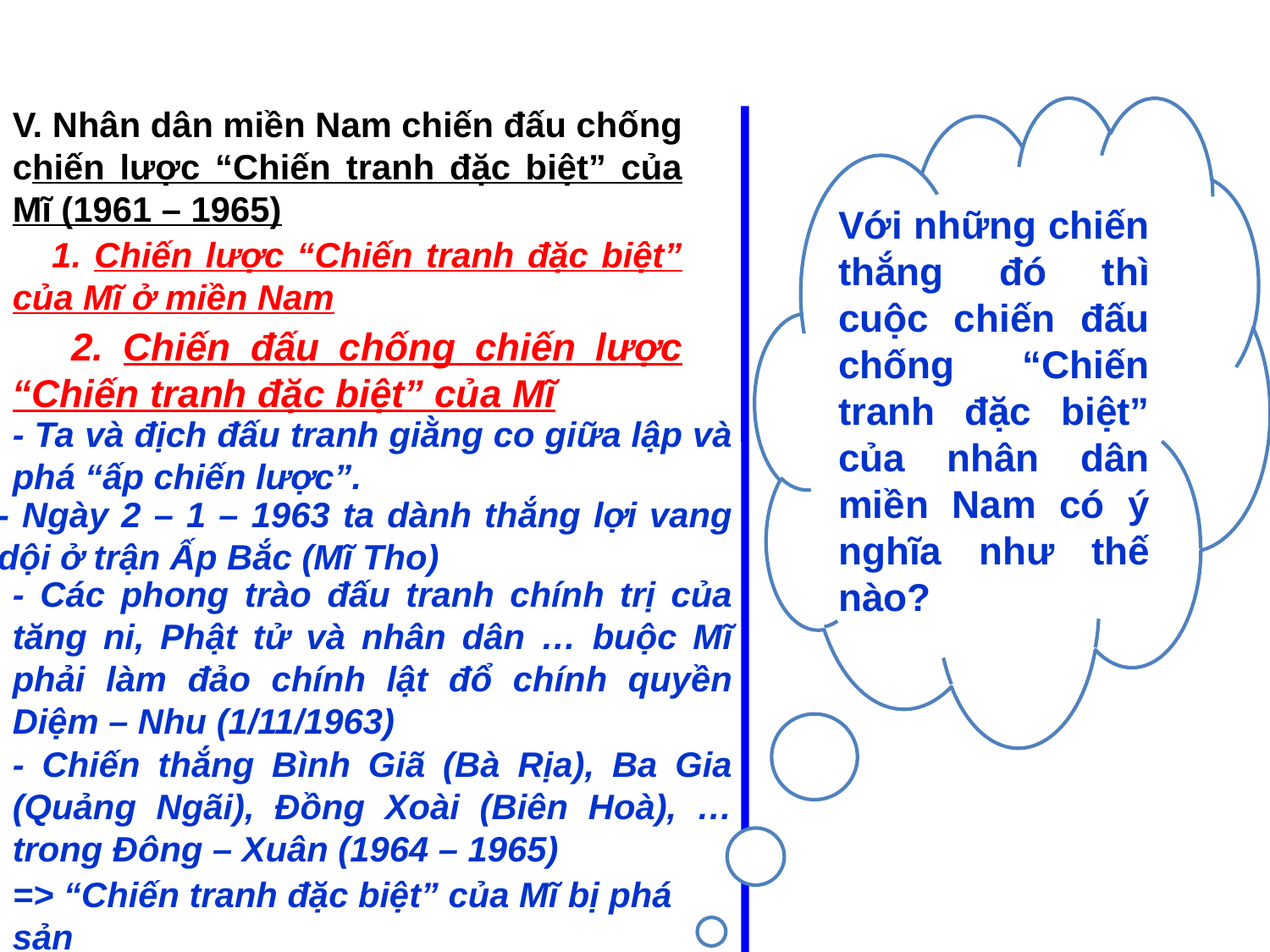

V. Nhân dân miền Nam chiến đấu chống chiến lược “Chiến tranh đặc biệt” của Mĩ (1961 – 1965)
Với những chiến thắng đó thì cuộc chiến đấu chống “Chiến tranh đặc biệt” của nhân dân miền Nam có ý nghĩa như thế nào?

   1. Chiến lược “Chiến tranh đặc biệt” của Mĩ ở miền Nam
   2. Chiến đấu chống chiến lược “Chiến tranh đặc biệt” của Mĩ
- Ta và địch đấu tranh giằng co giữa lập và phá “ấp chiến lược”.
- Ngày 2 – 1 – 1963 ta dành thắng lợi vang dội ở trận Ấp Bắc (Mĩ Tho)
- Các phong trào đấu tranh chính trị của tăng ni, Phật tử và nhân dân … buộc Mĩ phải làm đảo chính lật đổ chính quyền Diệm – Nhu (1/11/1963)
- Chiến thắng Bình Giã (Bà Rịa), Ba Gia (Quảng Ngãi), Đồng Xoài (Biên Hoà), … trong Đông – Xuân (1964 – 1965)
=> “Chiến tranh đặc biệt” của Mĩ bị phá sản